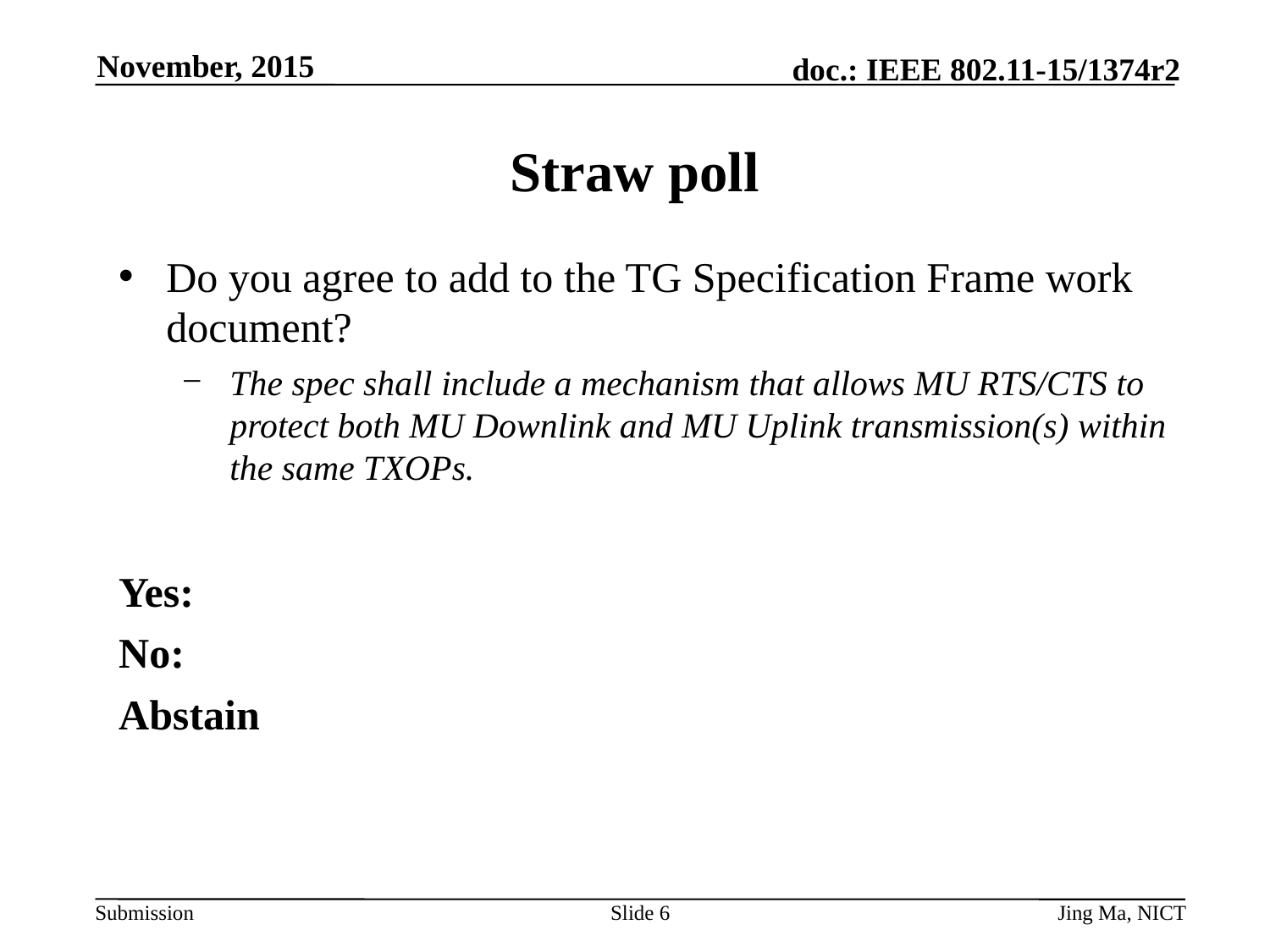

November, 2015
# Straw poll
Do you agree to add to the TG Specification Frame work document?
The spec shall include a mechanism that allows MU RTS/CTS to protect both MU Downlink and MU Uplink transmission(s) within the same TXOPs.

Yes:
No:
Abstain
Slide 6
Jing Ma, NICT